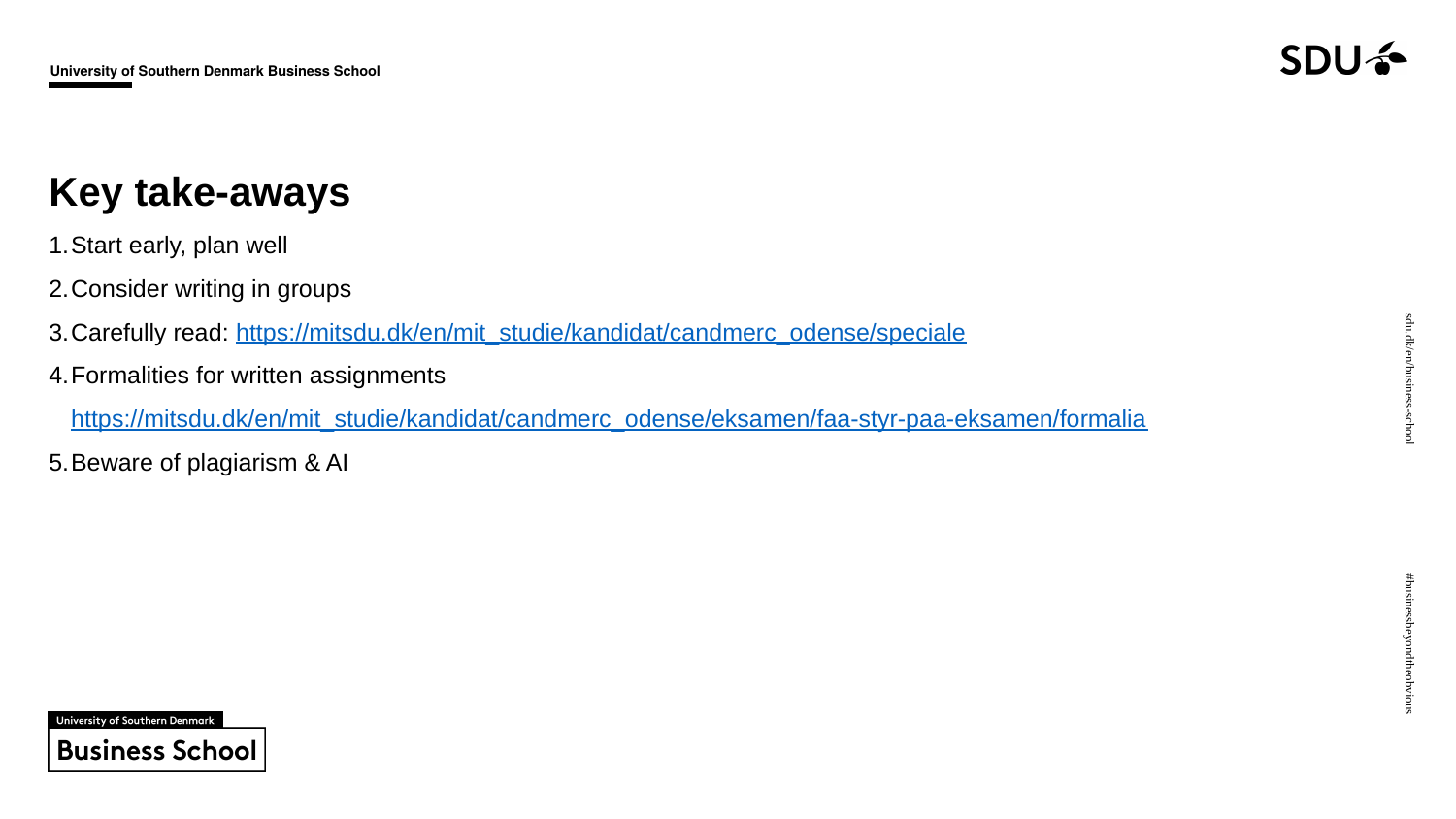

Key take-aways
Start early, plan well
Consider writing in groups
Carefully read: https://mitsdu.dk/en/mit_studie/kandidat/candmerc_odense/speciale
Formalities for written assignments https://mitsdu.dk/en/mit_studie/kandidat/candmerc_odense/eksamen/faa-styr-paa-eksamen/formalia
Beware of plagiarism & AI

01.10.2024